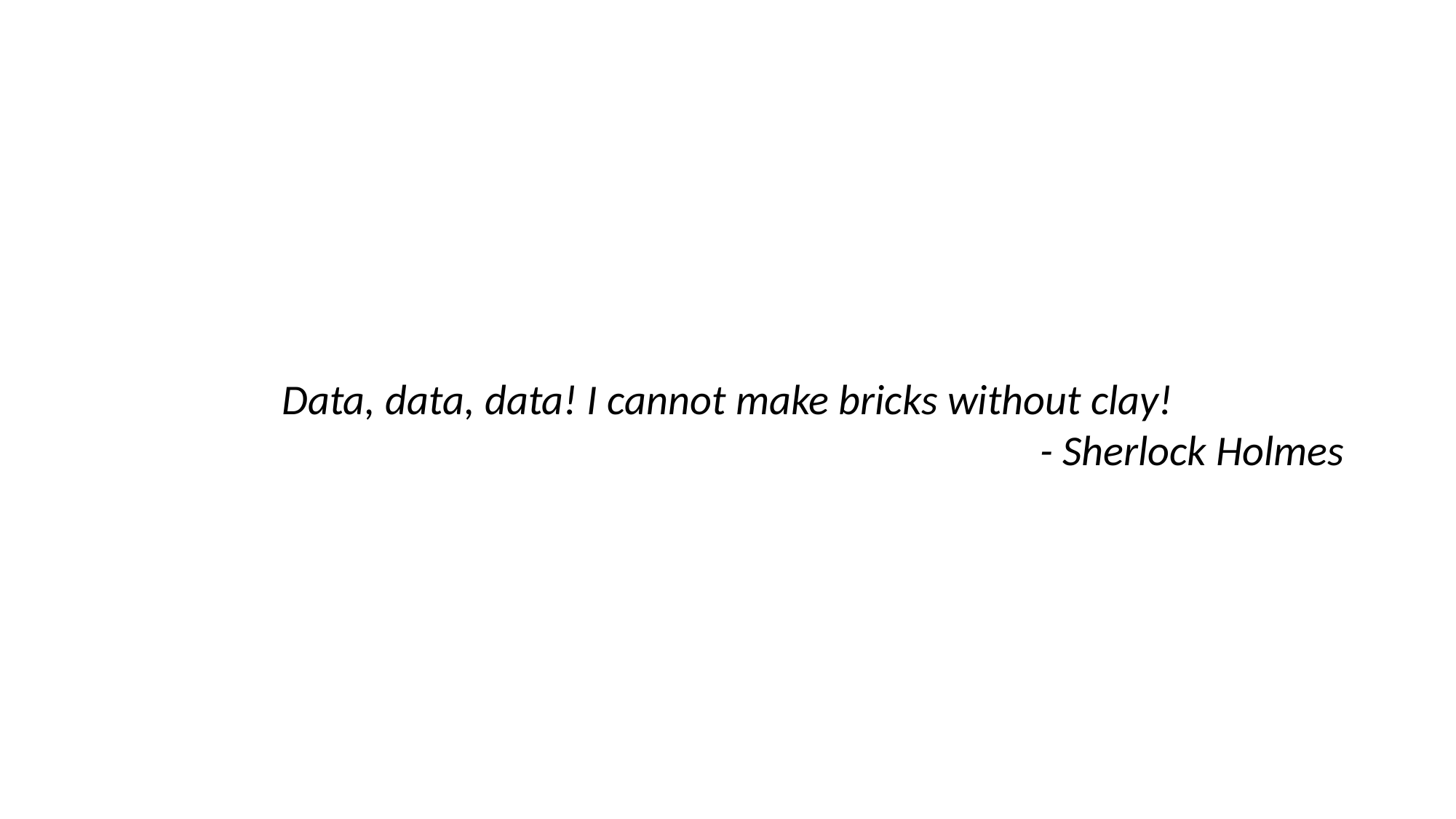

Data, data, data! I cannot make bricks without clay!
- Sherlock Holmes